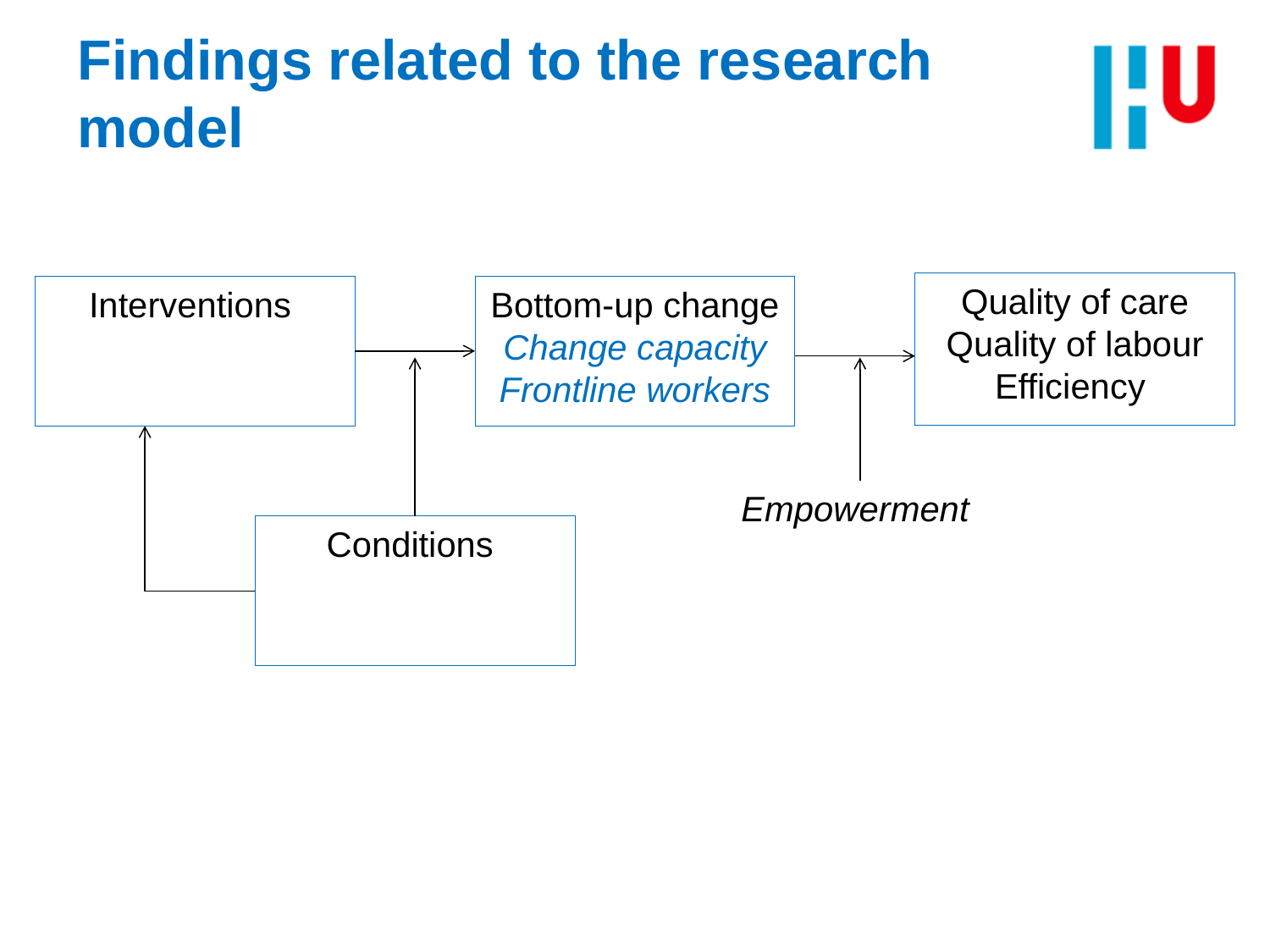

# Findings related to the research model
Quality of care
Quality of labour
Efficiency
Interventions
Bottom-up change
Change capacity
Frontline workers
Empowerment
Conditions